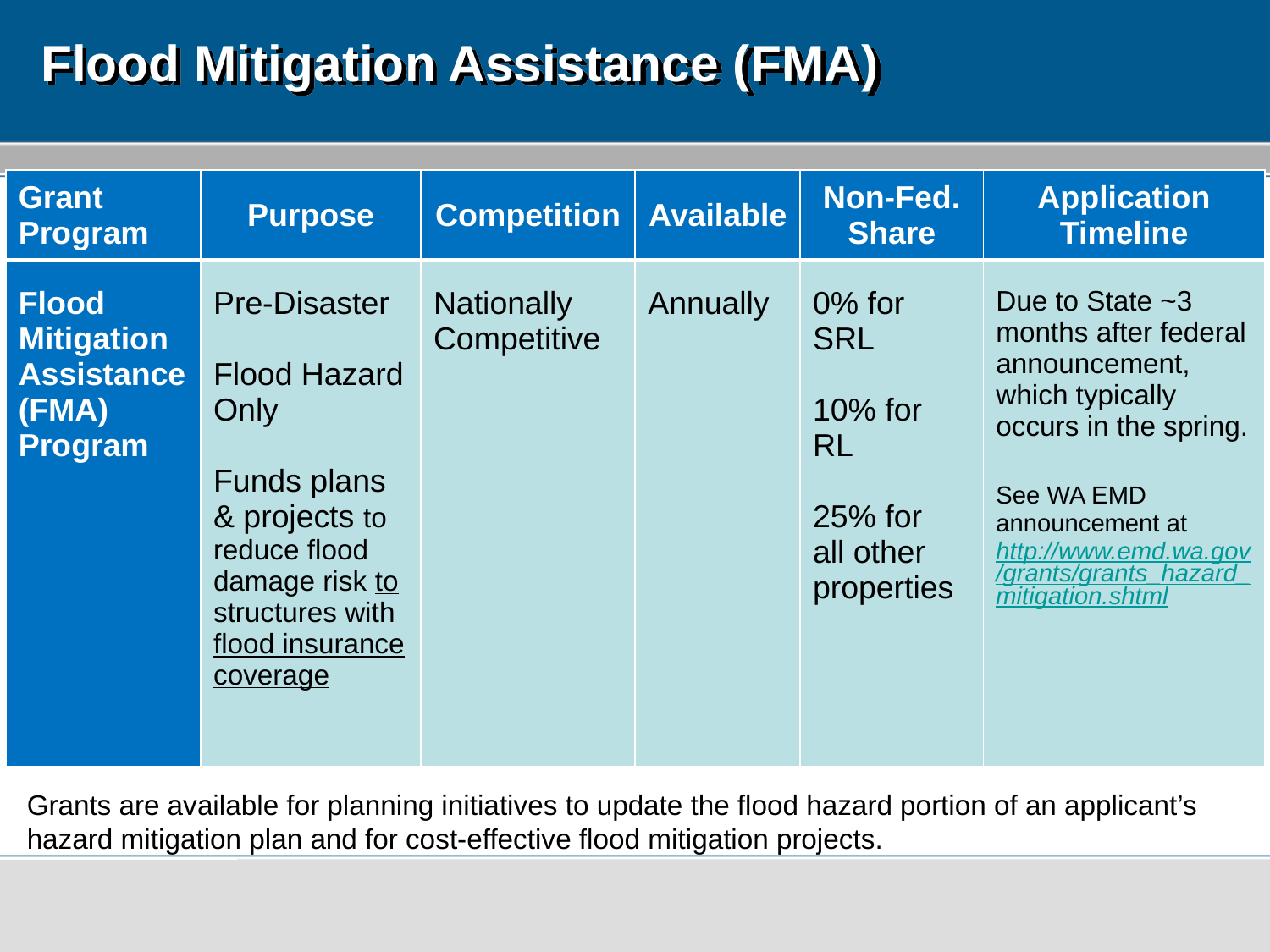

# Flood Mitigation Assistance (FMA)
| Grant Program | Purpose | Competition | Available | Non-Fed. Share | Application Timeline |
| --- | --- | --- | --- | --- | --- |
| Flood Mitigation Assistance (FMA) Program | Pre-Disaster Flood Hazard Only Funds plans & projects to reduce flood damage risk to structures with flood insurance coverage | Nationally Competitive | Annually | 0% for SRL 10% for RL 25% for all other properties | Due to State ~3 months after federal announcement, which typically occurs in the spring. See WA EMD announcement at http://www.emd.wa.gov/grants/grants\_hazard\_mitigation.shtml |
Grants are available for planning initiatives to update the flood hazard portion of an applicant’s hazard mitigation plan and for cost-effective flood mitigation projects.